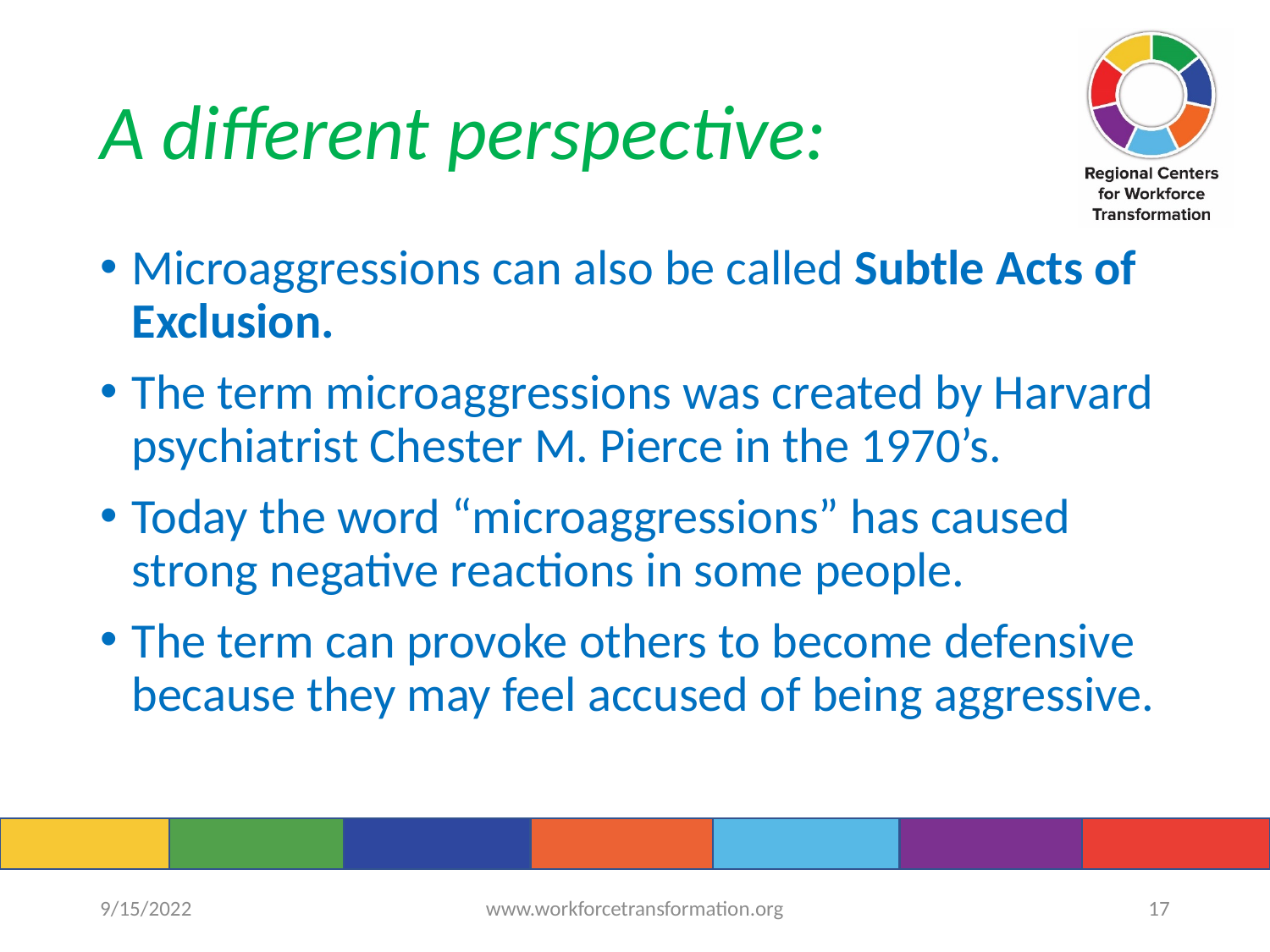

# A different perspective:
Microaggressions can also be called Subtle Acts of Exclusion.
The term microaggressions was created by Harvard psychiatrist Chester M. Pierce in the 1970’s.
Today the word “microaggressions” has caused strong negative reactions in some people.
The term can provoke others to become defensive because they may feel accused of being aggressive.

9/15/2022
www.workforcetransformation.org
17